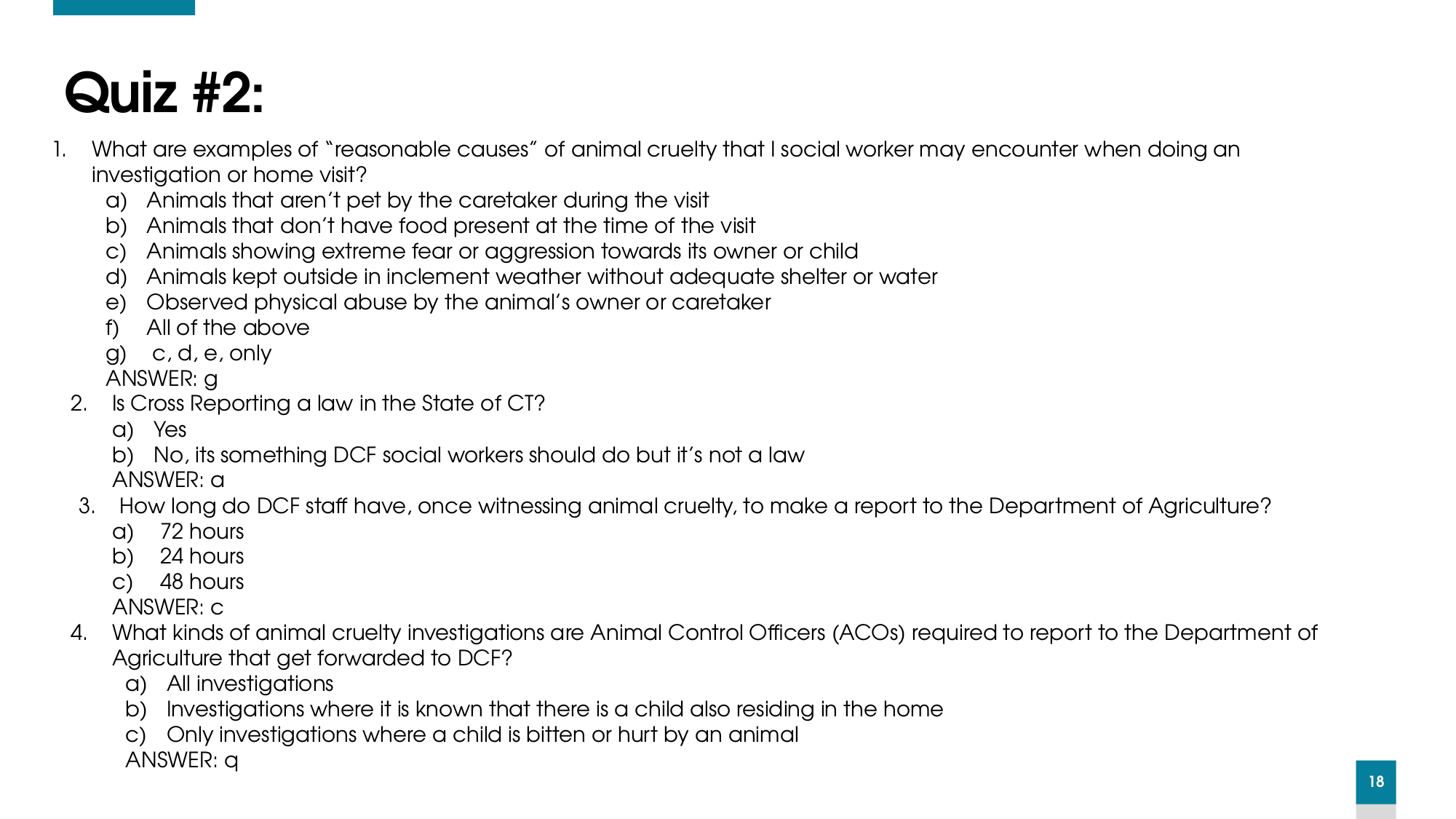

# Quiz #2:
What are examples of “reasonable causes” of animal cruelty that I social worker may encounter when doing an investigation or home visit?
Animals that aren’t pet by the caretaker during the visit
Animals that don’t have food present at the time of the visit
Animals showing extreme fear or aggression towards its owner or child
Animals kept outside in inclement weather without adequate shelter or water
Observed physical abuse by the animal’s owner or caretaker
All of the above
 c, d, e, only
ANSWER: g
Is Cross Reporting a law in the State of CT?
Yes
No, its something DCF social workers should do but it’s not a law
ANSWER: a
How long do DCF staff have, once witnessing animal cruelty, to make a report to the Department of Agriculture?
72 hours
24 hours
48 hours
ANSWER: c
What kinds of animal cruelty investigations are Animal Control Officers (ACOs) required to report to the Department of Agriculture that get forwarded to DCF?
All investigations
Investigations where it is known that there is a child also residing in the home
Only investigations where a child is bitten or hurt by an animal
ANSWER: q